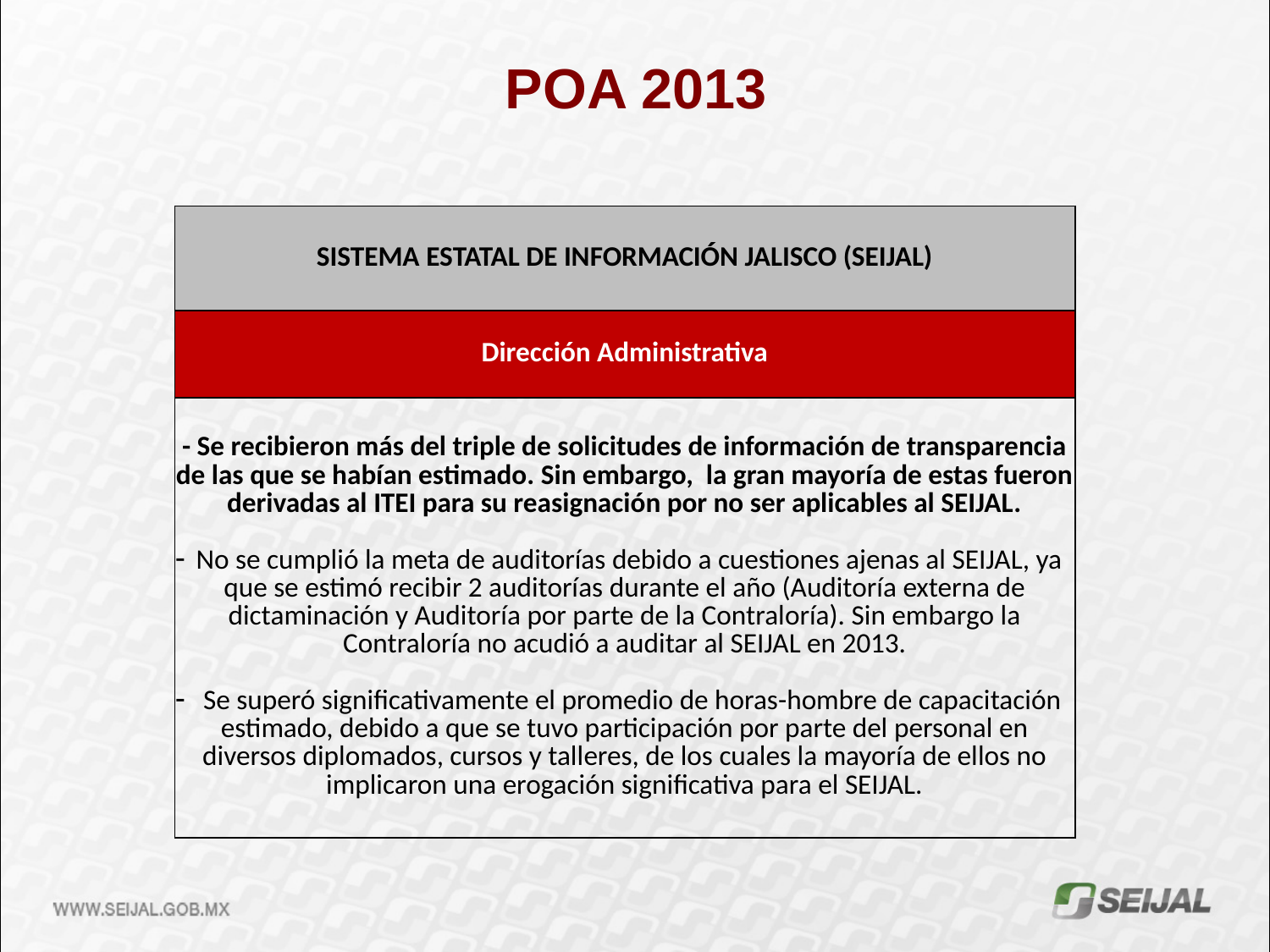

POA 2013
| SISTEMA ESTATAL DE INFORMACIÓN JALISCO (SEIJAL) |
| --- |
| Dirección Administrativa |
| - Se recibieron más del triple de solicitudes de información de transparencia de las que se habían estimado. Sin embargo, la gran mayoría de estas fueron derivadas al ITEI para su reasignación por no ser aplicables al SEIJAL. No se cumplió la meta de auditorías debido a cuestiones ajenas al SEIJAL, ya que se estimó recibir 2 auditorías durante el año (Auditoría externa de dictaminación y Auditoría por parte de la Contraloría). Sin embargo la Contraloría no acudió a auditar al SEIJAL en 2013. Se superó significativamente el promedio de horas-hombre de capacitación estimado, debido a que se tuvo participación por parte del personal en diversos diplomados, cursos y talleres, de los cuales la mayoría de ellos no implicaron una erogación significativa para el SEIJAL. |